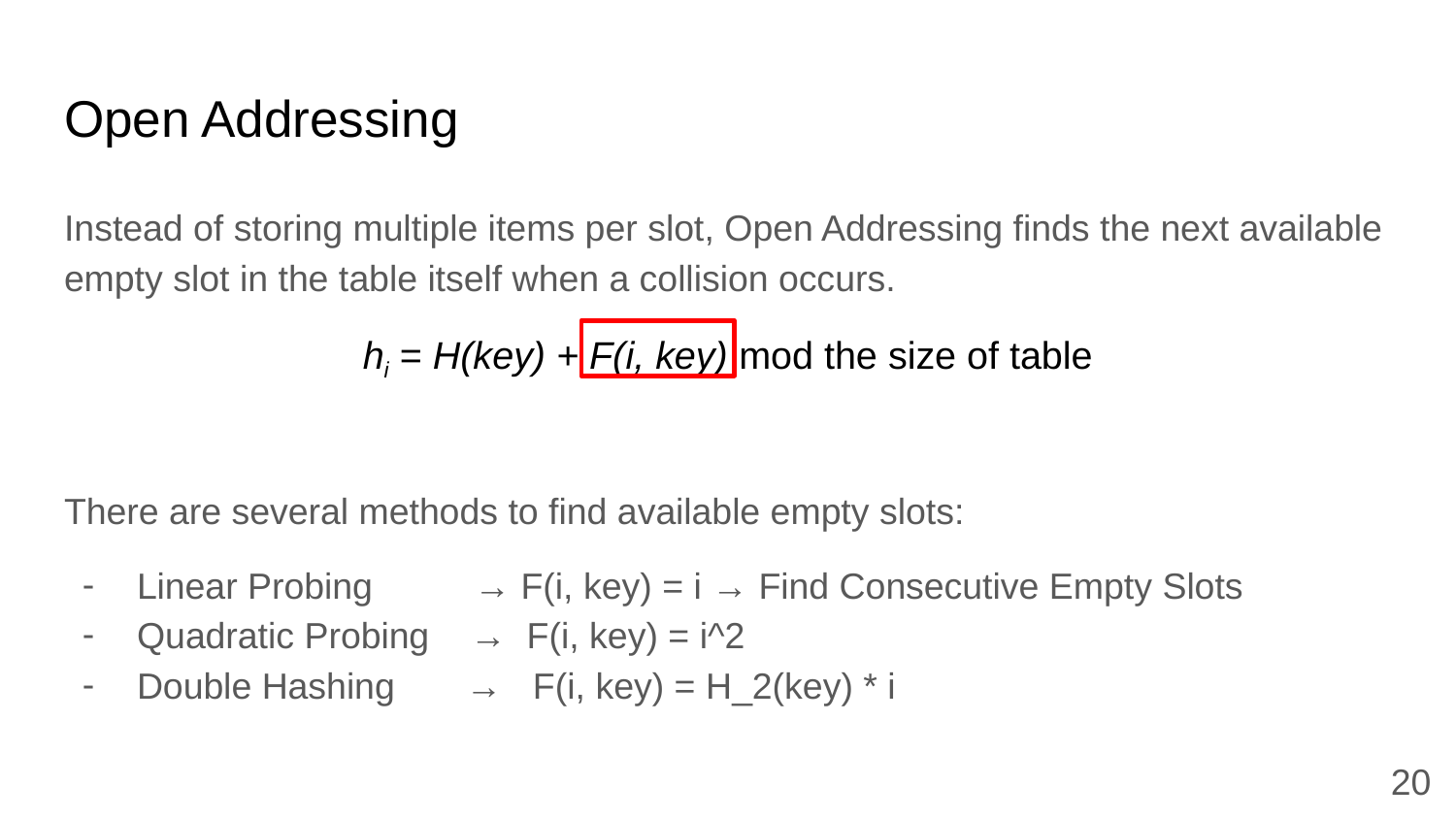

# Open Addressing
Instead of storing multiple items per slot, Open Addressing finds the next available empty slot in the table itself when a collision occurs.
hi = H(key) + F(i, key) mod the size of table

There are several methods to find available empty slots:
Linear Probing          → F(i, key) = i → Find Consecutive Empty Slots
Quadratic Probing    →  F(i, key) = i^2
Double Hashing       →   F(i, key) = H_2(key) * i

20